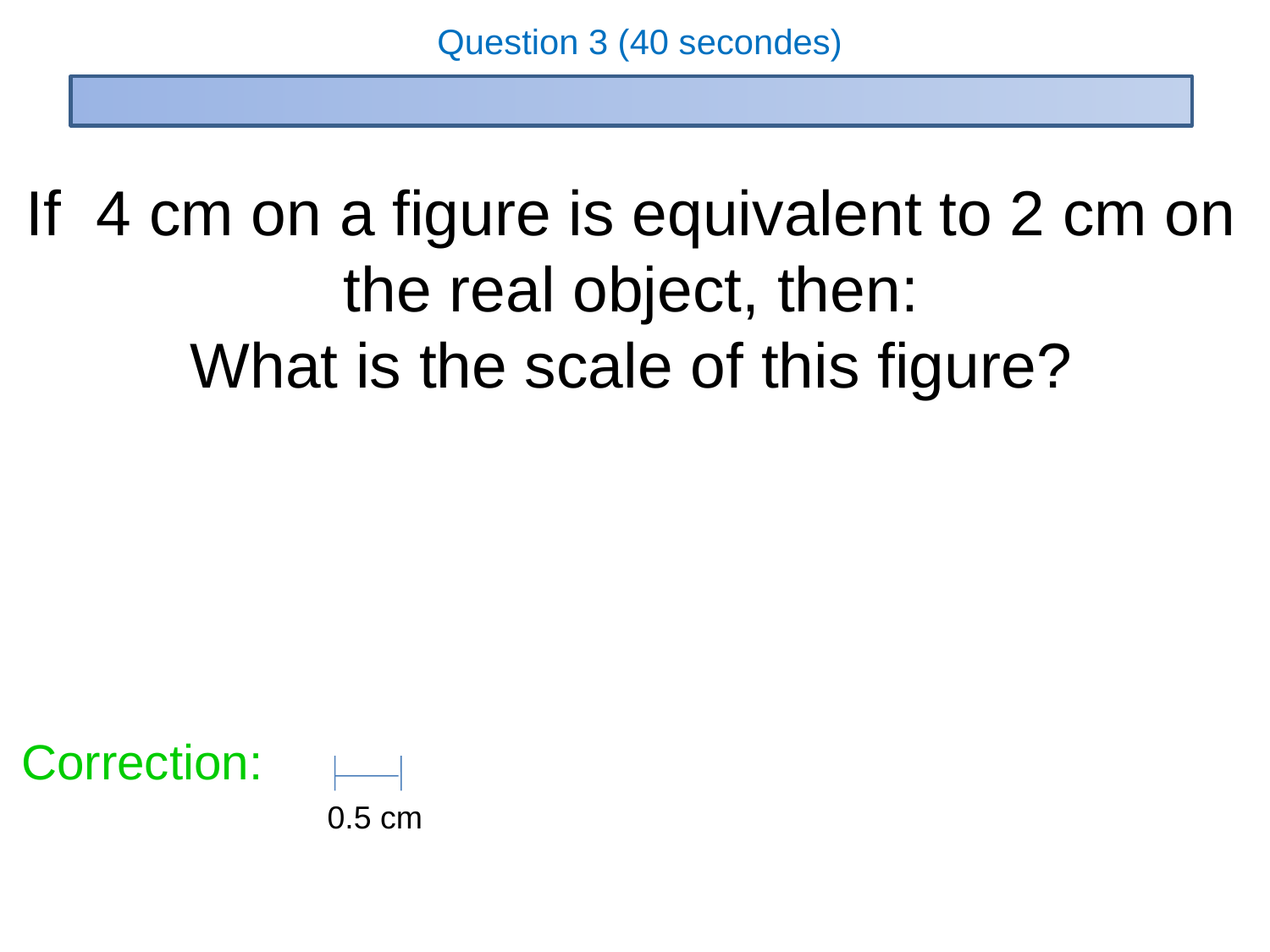

Question 3 (40 secondes)

If  4 cm on a figure is equivalent to 2 cm on the real object, then:
What is the scale of this figure?

Correction:

0.5 cm